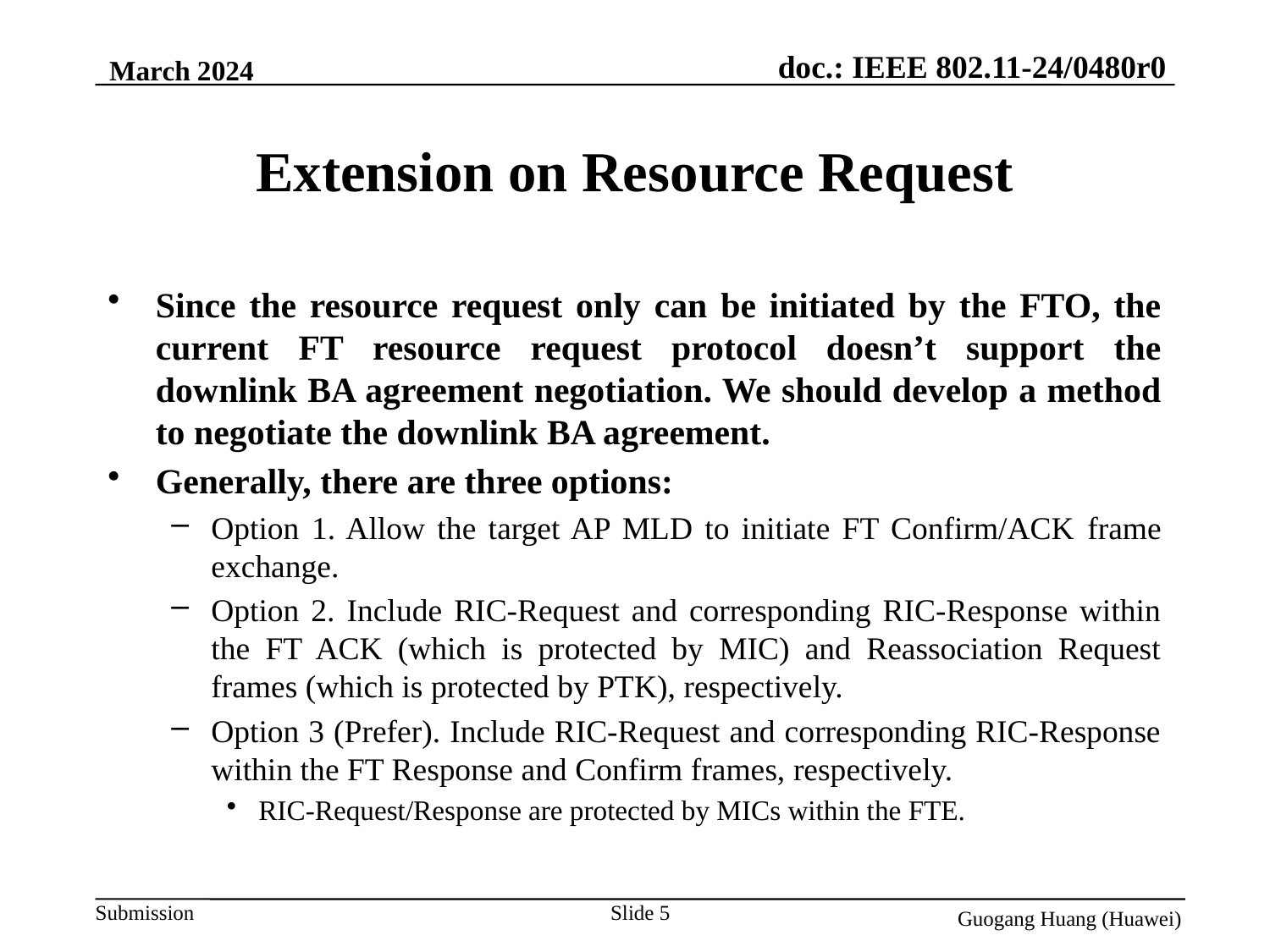

March 2024
# Extension on Resource Request
Since the resource request only can be initiated by the FTO, the current FT resource request protocol doesn’t support the downlink BA agreement negotiation. We should develop a method to negotiate the downlink BA agreement.
Generally, there are three options:
Option 1. Allow the target AP MLD to initiate FT Confirm/ACK frame exchange.
Option 2. Include RIC-Request and corresponding RIC-Response within the FT ACK (which is protected by MIC) and Reassociation Request frames (which is protected by PTK), respectively.
Option 3 (Prefer). Include RIC-Request and corresponding RIC-Response within the FT Response and Confirm frames, respectively.
RIC-Request/Response are protected by MICs within the FTE.

Slide 5
Guogang Huang (Huawei)